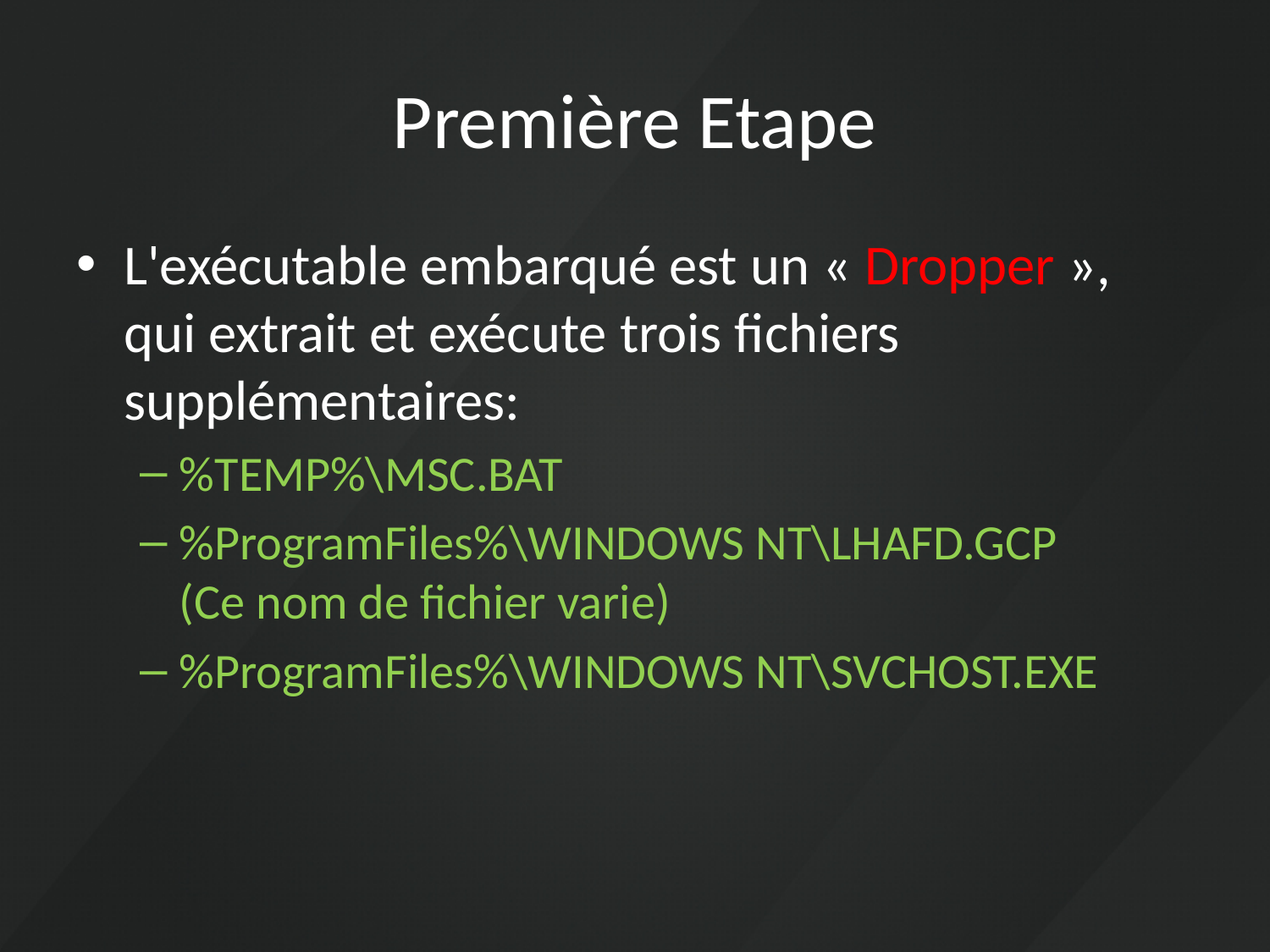

# Première Etape
L'exécutable embarqué est un « Dropper », qui extrait et exécute trois fichiers supplémentaires:
%TEMP%\MSC.BAT
%ProgramFiles%\WINDOWS NT\LHAFD.GCP
(Ce nom de fichier varie)
%ProgramFiles%\WINDOWS NT\SVCHOST.EXE